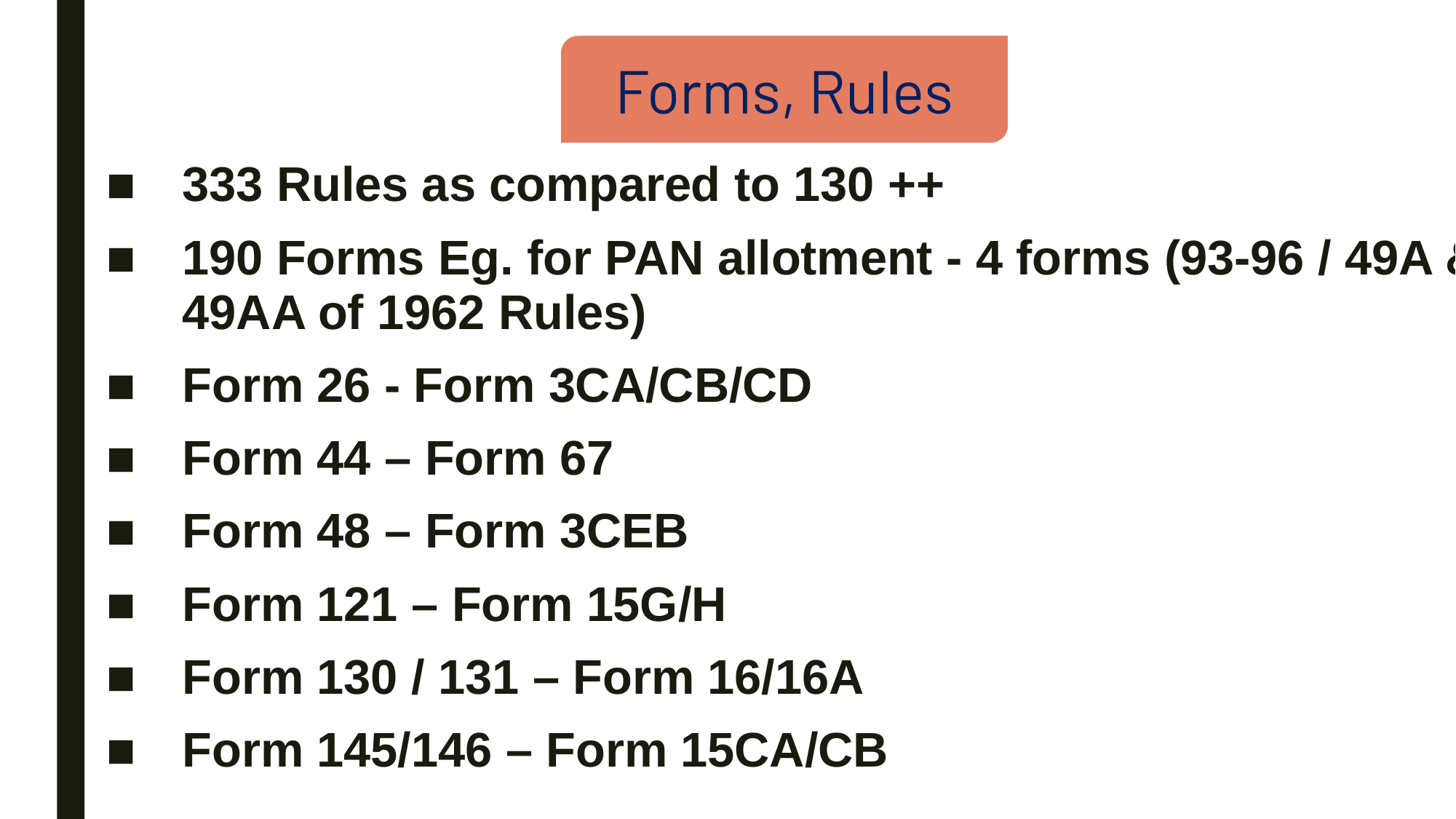

Forms, Rules
■
333 Rules as compared to 130 ++
■
190 Forms Eg. for PAN allotment - 4 forms (93-96 / 49A &
49AA of 1962 Rules)
■
Form 26 - Form 3CA/CB/CD
■
Form 44 – Form 67
■
Form 48 – Form 3CEB
■
Form 121 – Form 15G/H
■
Form 130 / 131 – Form 16/16A
■
Form 145/146 – Form 15CA/CB